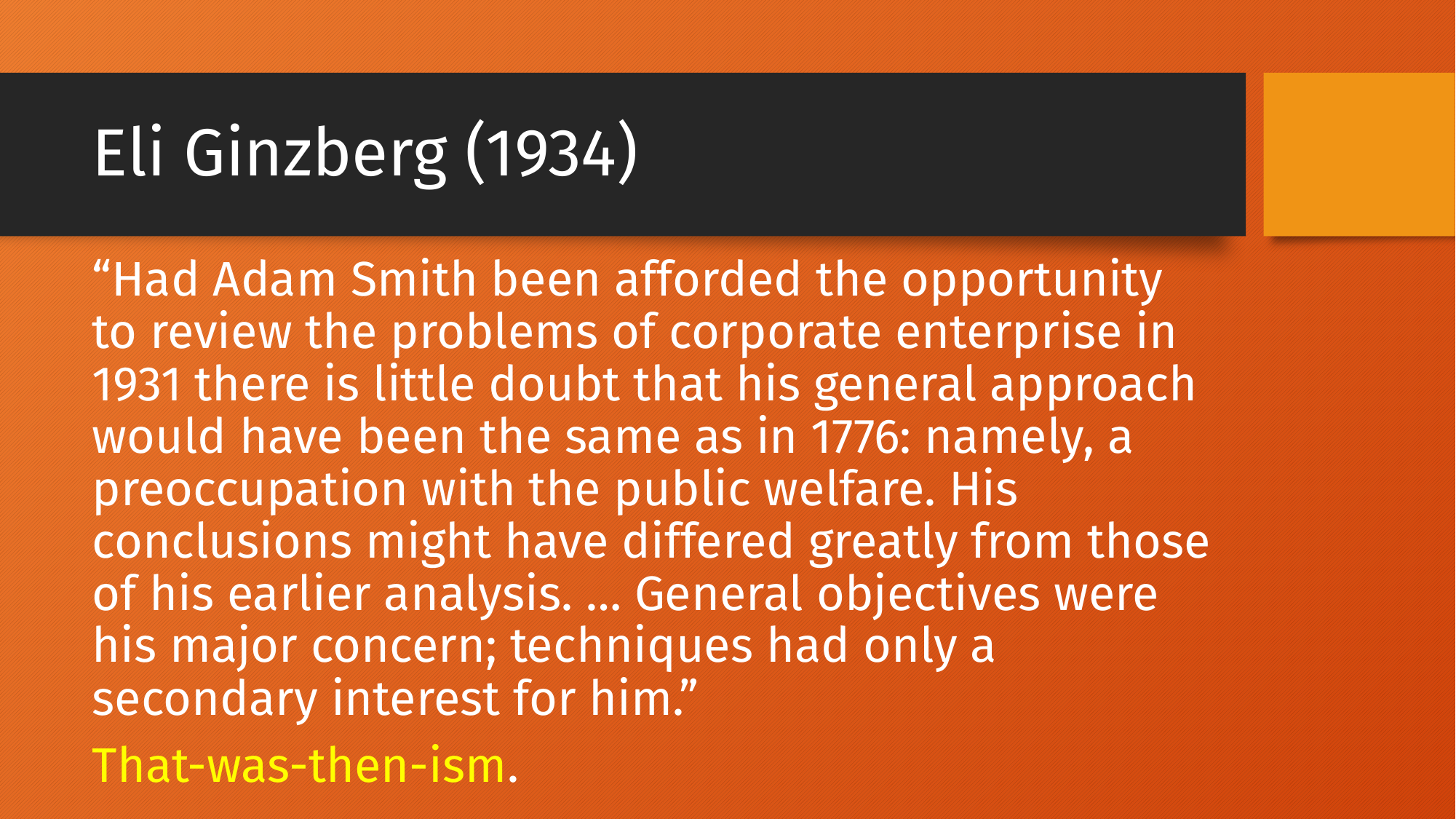

# Eli Ginzberg (1934)
“Had Adam Smith been afforded the opportunity to review the problems of corporate enterprise in 1931 there is little doubt that his general approach would have been the same as in 1776: namely, a preoccupation with the public welfare. His conclusions might have differed greatly from those of his earlier analysis. … General objectives were his major concern; techniques had only a secondary interest for him.”
That-was-then-ism.